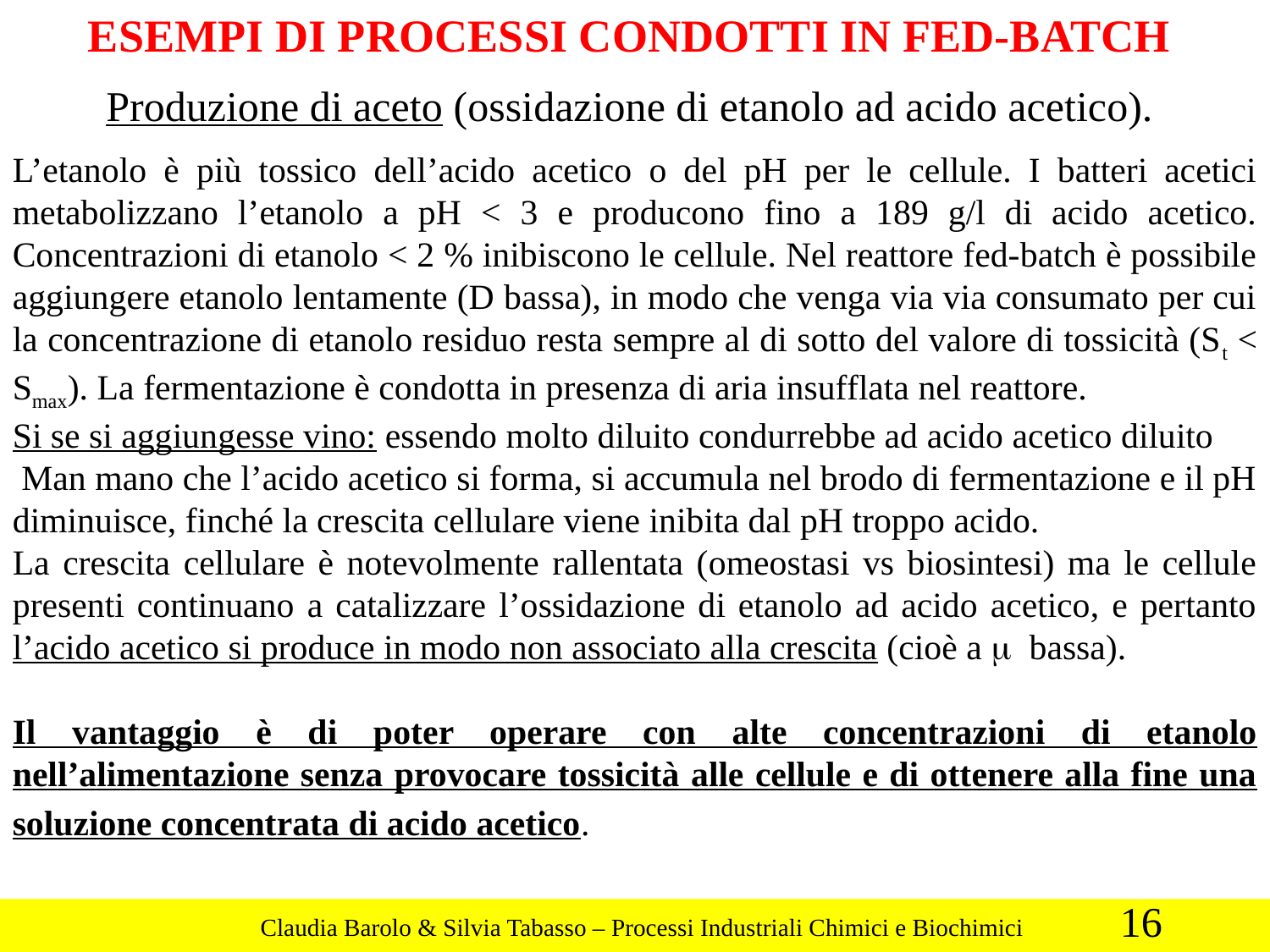

ESEMPI DI PROCESSI CONDOTTI IN FED-BATCH

Produzione di aceto (ossidazione di etanolo ad acido acetico).

L’etanolo è più tossico dell’acido acetico o del pH per le cellule. I batteri acetici metabolizzano l’etanolo a pH < 3 e producono fino a 189 g/l di acido acetico. Concentrazioni di etanolo < 2 % inibiscono le cellule. Nel reattore fed-batch è possibile aggiungere etanolo lentamente (D bassa), in modo che venga via via consumato per cui la concentrazione di etanolo residuo resta sempre al di sotto del valore di tossicità (St < Smax). La fermentazione è condotta in presenza di aria insufflata nel reattore.
Si se si aggiungesse vino: essendo molto diluito condurrebbe ad acido acetico diluito
 Man mano che l’acido acetico si forma, si accumula nel brodo di fermentazione e il pH diminuisce, finché la crescita cellulare viene inibita dal pH troppo acido.
La crescita cellulare è notevolmente rallentata (omeostasi vs biosintesi) ma le cellule presenti continuano a catalizzare l’ossidazione di etanolo ad acido acetico, e pertanto l’acido acetico si produce in modo non associato alla crescita (cioè a μ bassa).

Il vantaggio è di poter operare con alte concentrazioni di etanolo nell’alimentazione senza provocare tossicità alle cellule e di ottenere alla fine una soluzione concentrata di acido acetico.
16